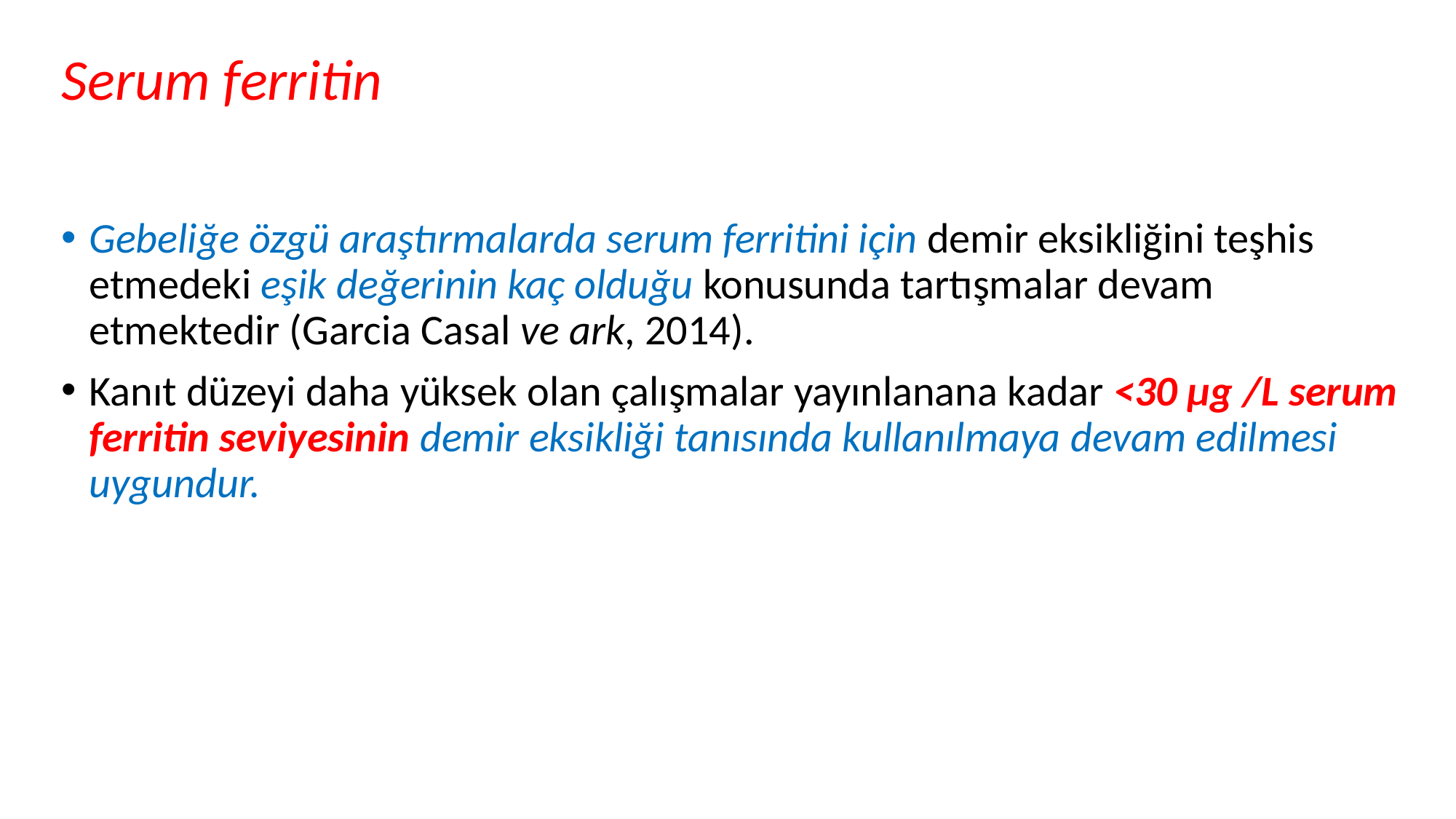

# Serum ferritin

Gebeliğe özgü araştırmalarda serum ferritini için demir eksikliğini teşhis etmedeki eşik değerinin kaç olduğu konusunda tartışmalar devam etmektedir (Garcia Casal ve ark, 2014).
Kanıt düzeyi daha yüksek olan çalışmalar yayınlanana kadar <30 μg /L serum ferritin seviyesinin demir eksikliği tanısında kullanılmaya devam edilmesi uygundur.